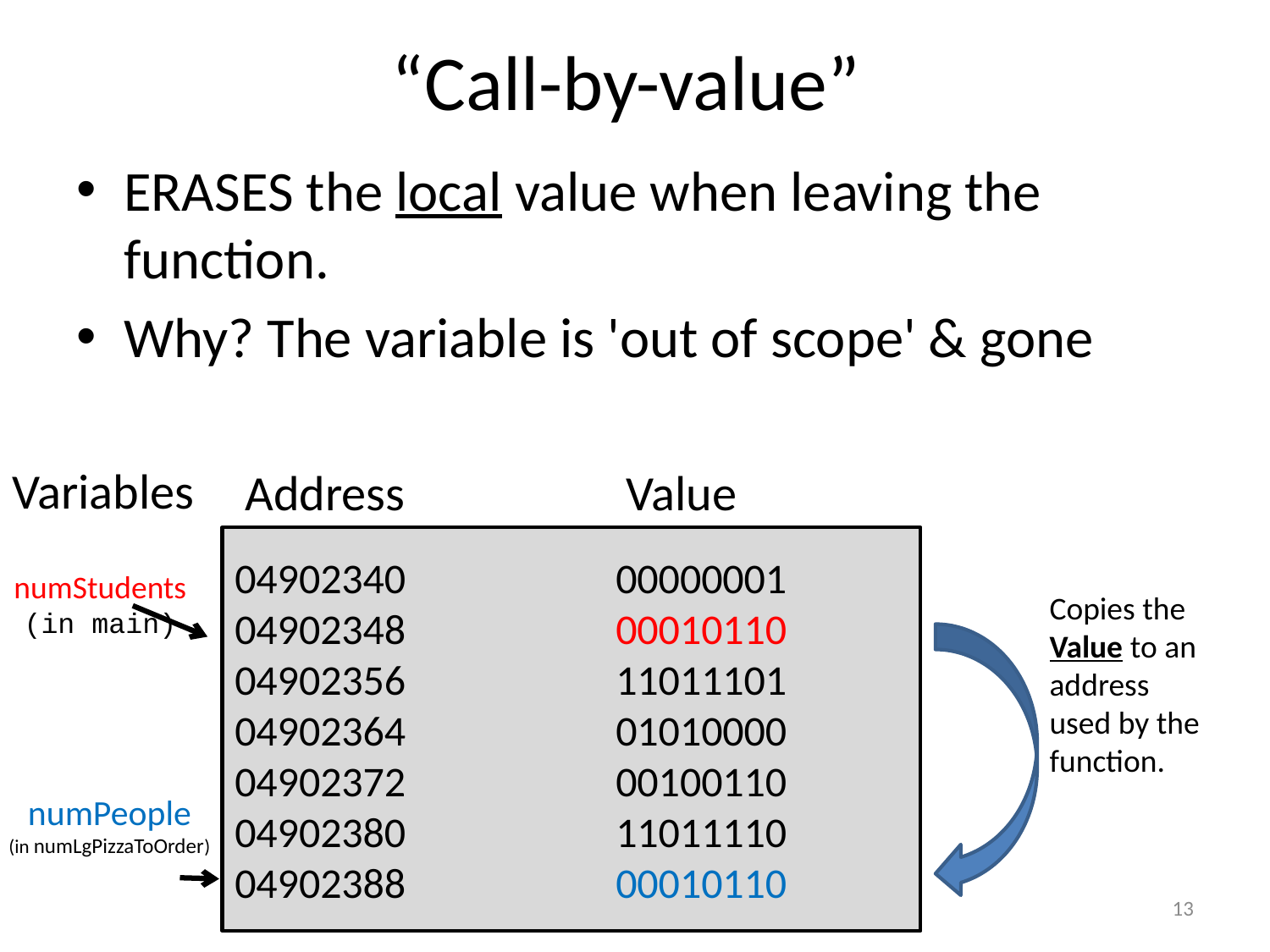

# “Call-by-value”
ERASES the local value when leaving the function.
Why? The variable is 'out of scope' & gone
Variables
Address		Value
04902340		00000001
04902348		00010110
04902356		11011101
04902364		01010000
04902372		00100110
04902380		11011110
04902388		00010110
numStudents
(in main)
Copies the Value to an address used by the function.

numPeople
(in numLgPizzaToOrder)
13